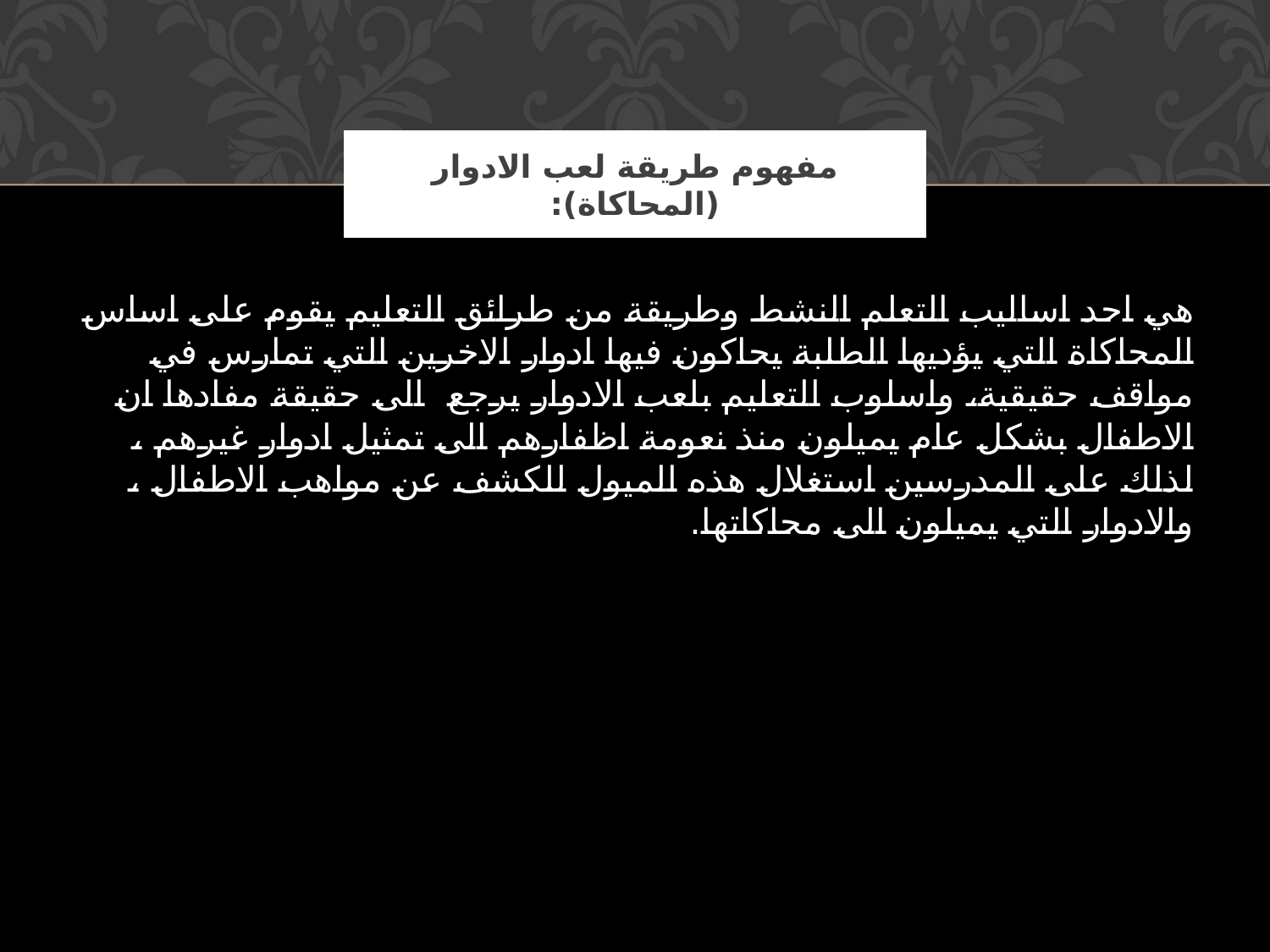

# مفهوم طريقة لعب الادوار (المحاكاة):
هي احد اساليب التعلم النشط وطريقة من طرائق التعليم يقوم على اساس المحاكاة التي يؤديها الطلبة يحاكون فيها ادوار الاخرين التي تمارس في مواقف حقيقية، واسلوب التعليم بلعب الادوار يرجع  الى حقيقة مفادها ان الاطفال بشكل عام يميلون منذ نعومة اظفارهم الى تمثيل ادوار غيرهم ، لذلك على المدرسين استغلال هذه الميول للكشف عن مواهب الاطفال ، والادوار التي يميلون الى محاكاتها.